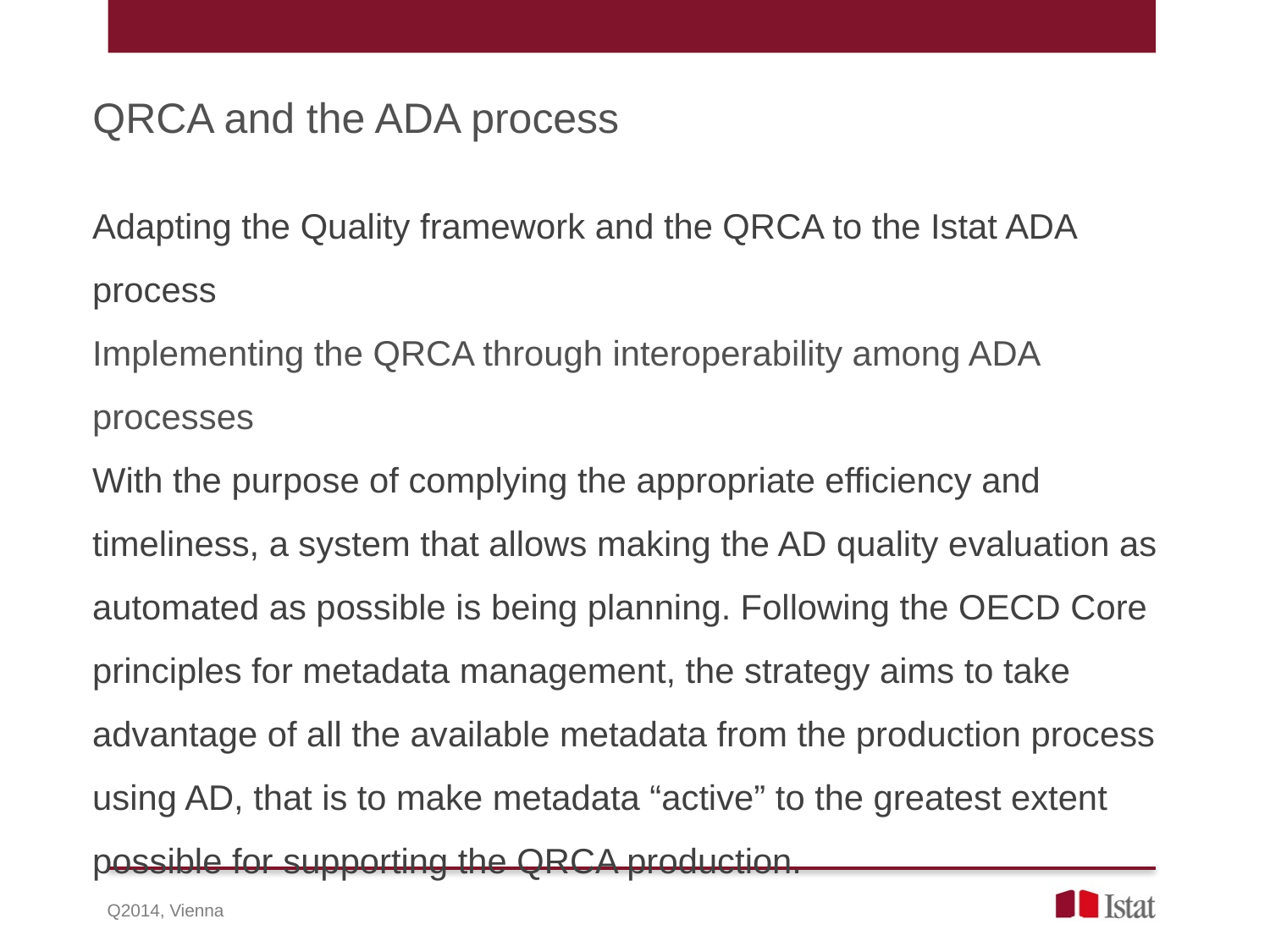

QRCA and the ADA process
Adapting the Quality framework and the QRCA to the Istat ADA process
Implementing the QRCA through interoperability among ADA processes
With the purpose of complying the appropriate efficiency and timeliness, a system that allows making the AD quality evaluation as automated as possible is being planning. Following the OECD Core principles for metadata management, the strategy aims to take advantage of all the available metadata from the production process using AD, that is to make metadata “active” to the greatest extent possible for supporting the QRCA production.
Q2014, Vienna